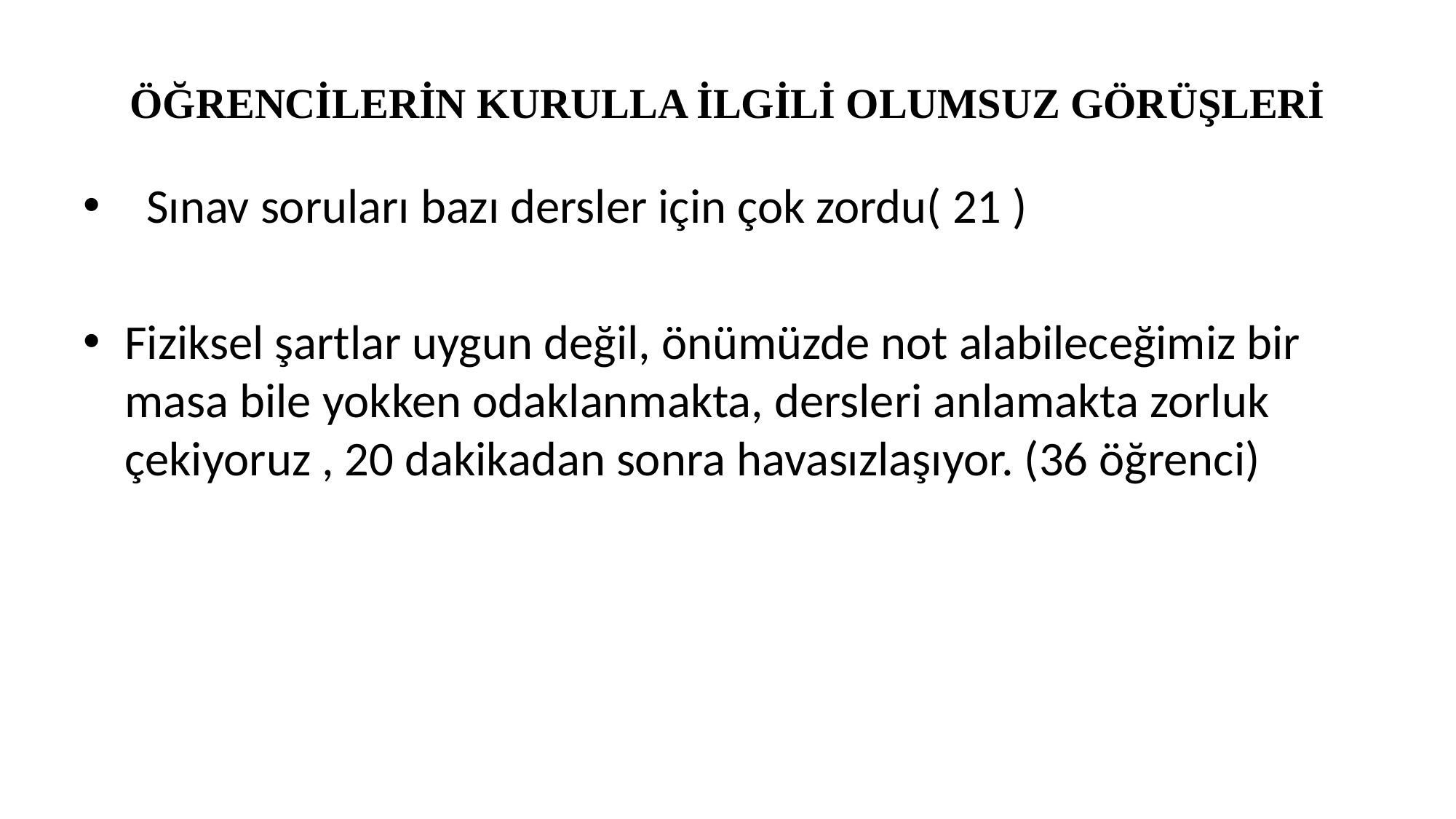

# ÖĞRENCİLERİN KURULLA İLGİLİ OLUMSUZ GÖRÜŞLERİ
  Sınav soruları bazı dersler için çok zordu( 21 )

Fiziksel şartlar uygun değil, önümüzde not alabileceğimiz bir masa bile yokken odaklanmakta, dersleri anlamakta zorluk çekiyoruz , 20 dakikadan sonra havasızlaşıyor. (36 öğrenci)